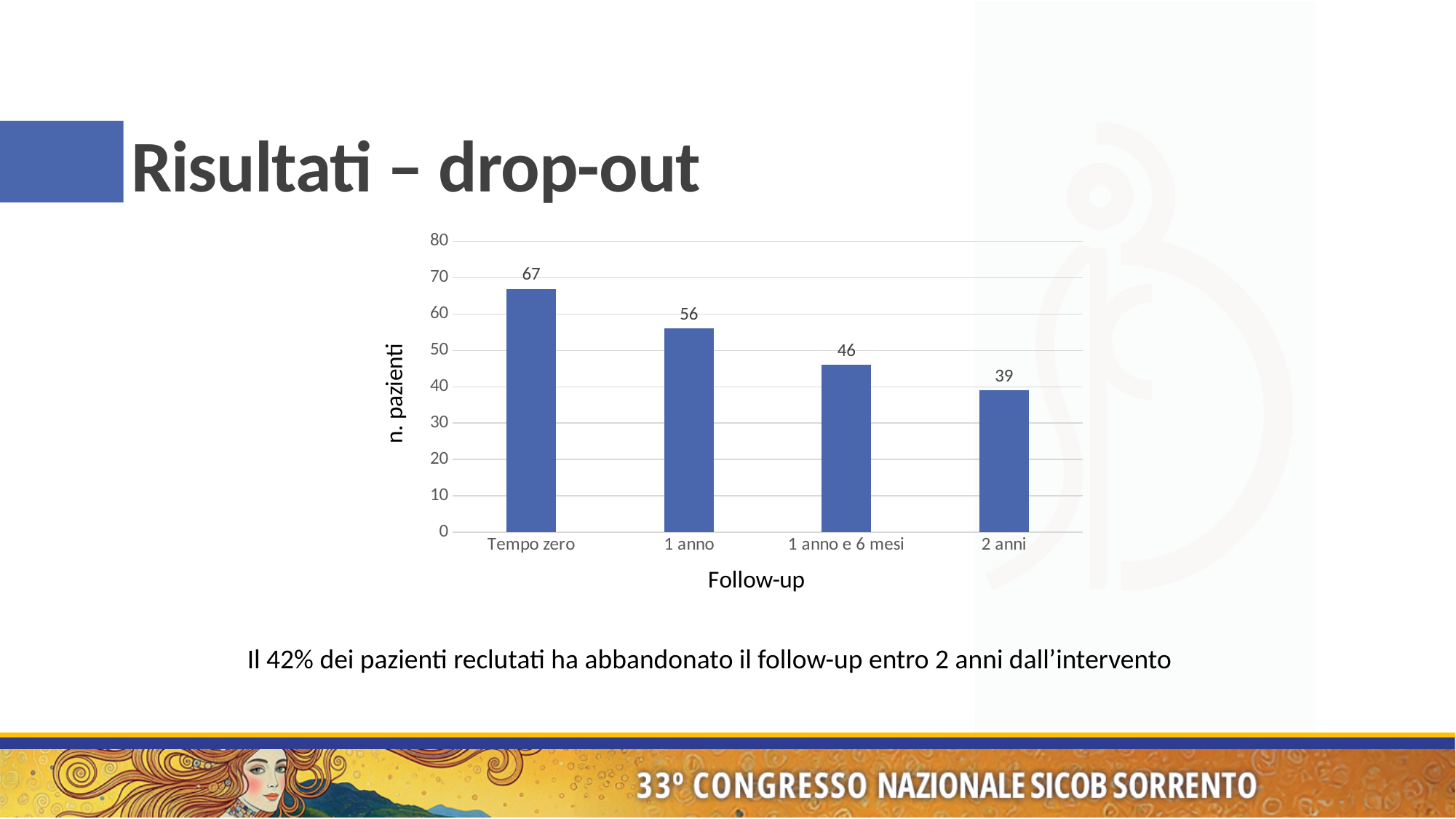

# Risultati – drop-out

### Chart

| Category | numero di pazienti |
|---|---|
| Tempo zero | 67.0 |
| 1 anno | 56.0 |
| 1 anno e 6 mesi | 46.0 |
| 2 anni | 39.0 |
Il 42% dei pazienti reclutati ha abbandonato il follow-up entro 2 anni dall’intervento